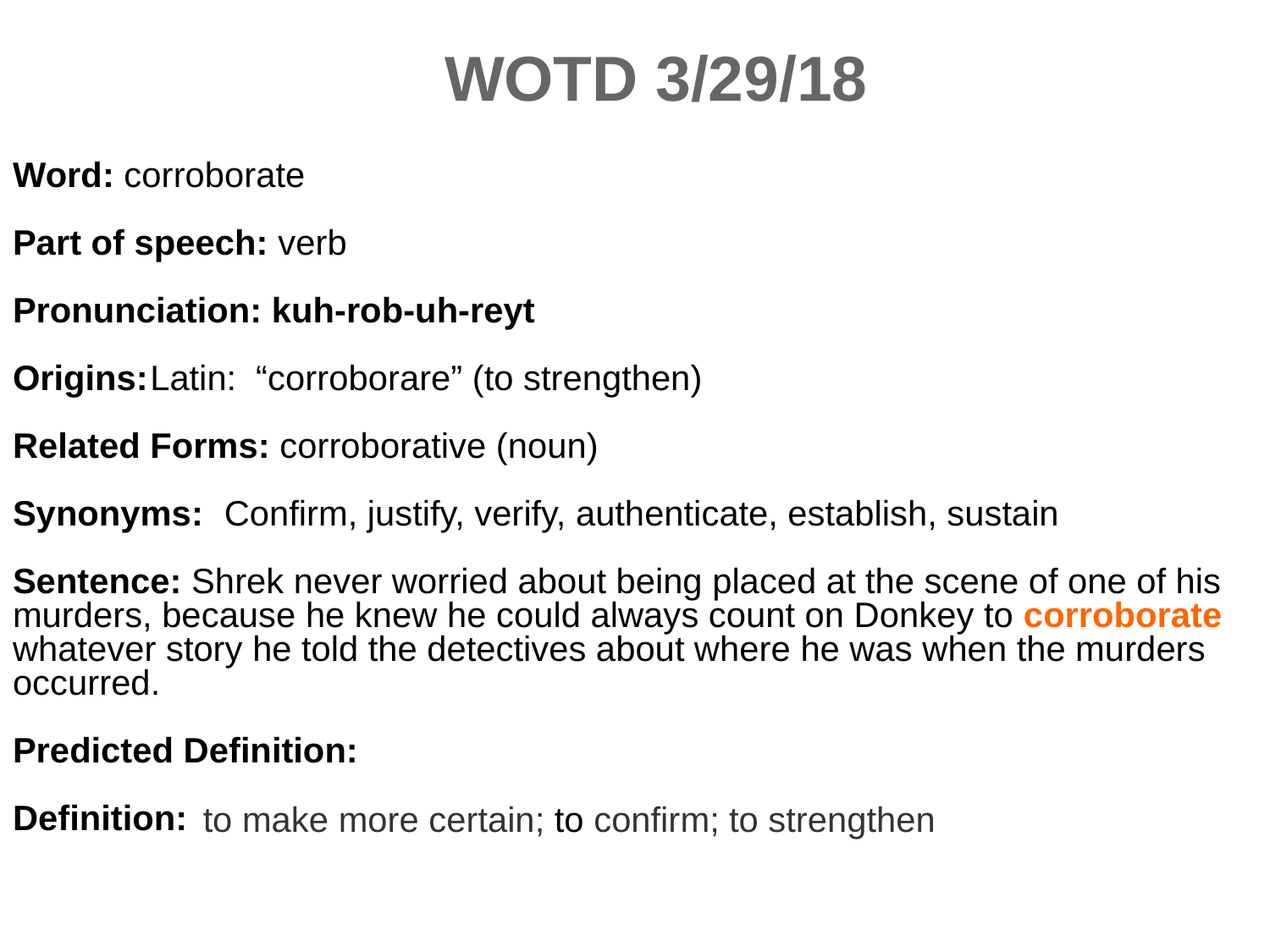

WOTD 3/29/18
Word: corroborate

Part of speech: verb

Pronunciation: kuh-rob-uh-reyt

Origins:

Related Forms: corroborative (noun)

Synonyms:

Sentence: Shrek never worried about being placed at the scene of one of his murders, because he knew he could always count on Donkey to corroborate whatever story he told the detectives about where he was when the murders occurred.

Predicted Definition:

Definition:
Latin:  “corroborare” (to strengthen)
Confirm, justify, verify, authenticate, establish, sustain
to make more certain; to confirm; to strengthen